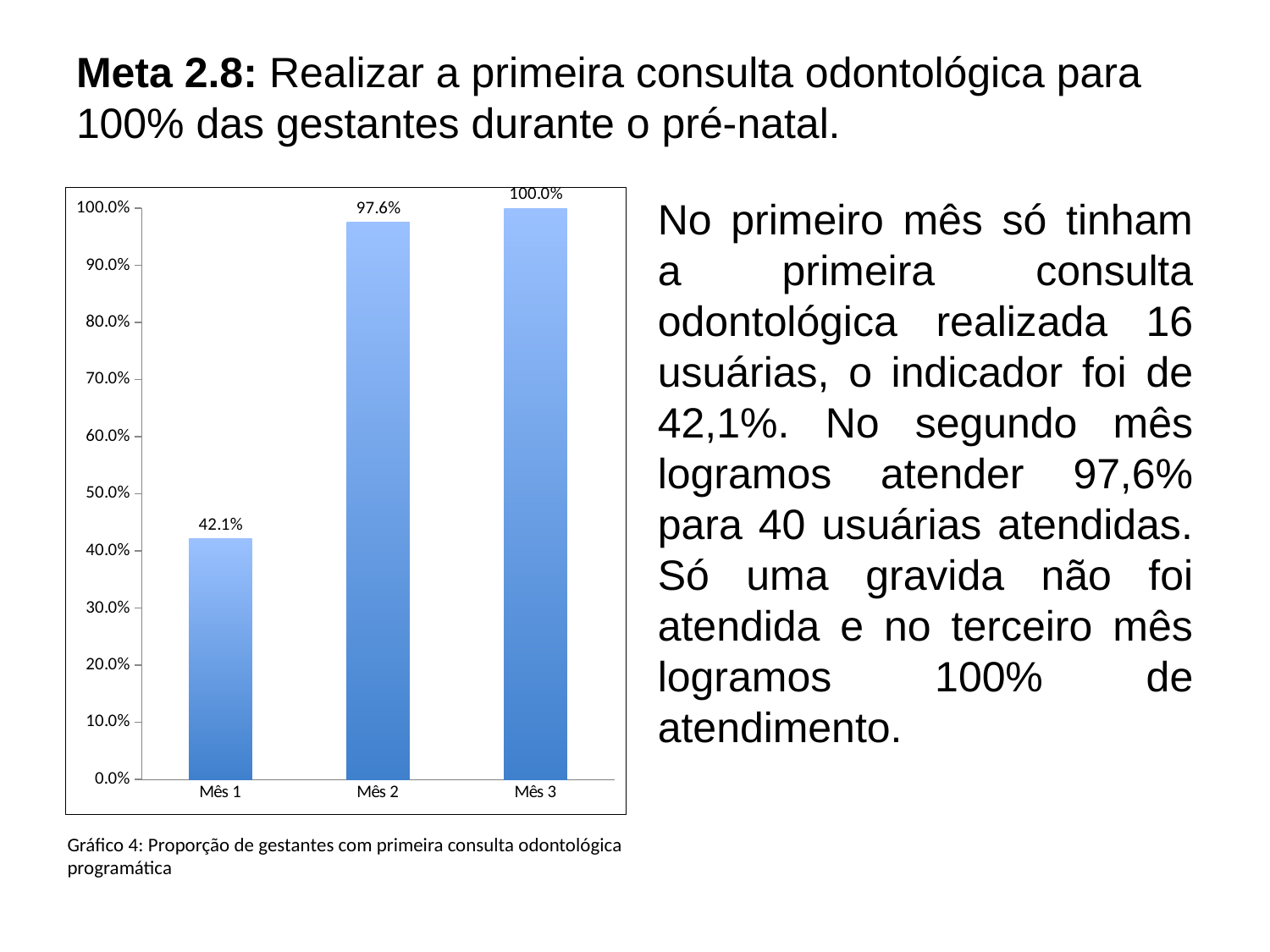

# Meta 2.8: Realizar a primeira consulta odontológica para 100% das gestantes durante o pré-natal.

### Chart

| Category | Proporção de gestantes com primeira consulta odontológica programática |
|---|---|
| Mês 1 | 0.42105263157894735 |
| Mês 2 | 0.975609756097561 |
| Mês 3 | 1.0 |
No primeiro mês só tinham a primeira consulta odontológica realizada 16 usuárias, o indicador foi de 42,1%. No segundo mês logramos atender 97,6% para 40 usuárias atendidas. Só uma gravida não foi atendida e no terceiro mês logramos 100% de atendimento.

Gráfico 4: Proporção de gestantes com primeira consulta odontológica programática